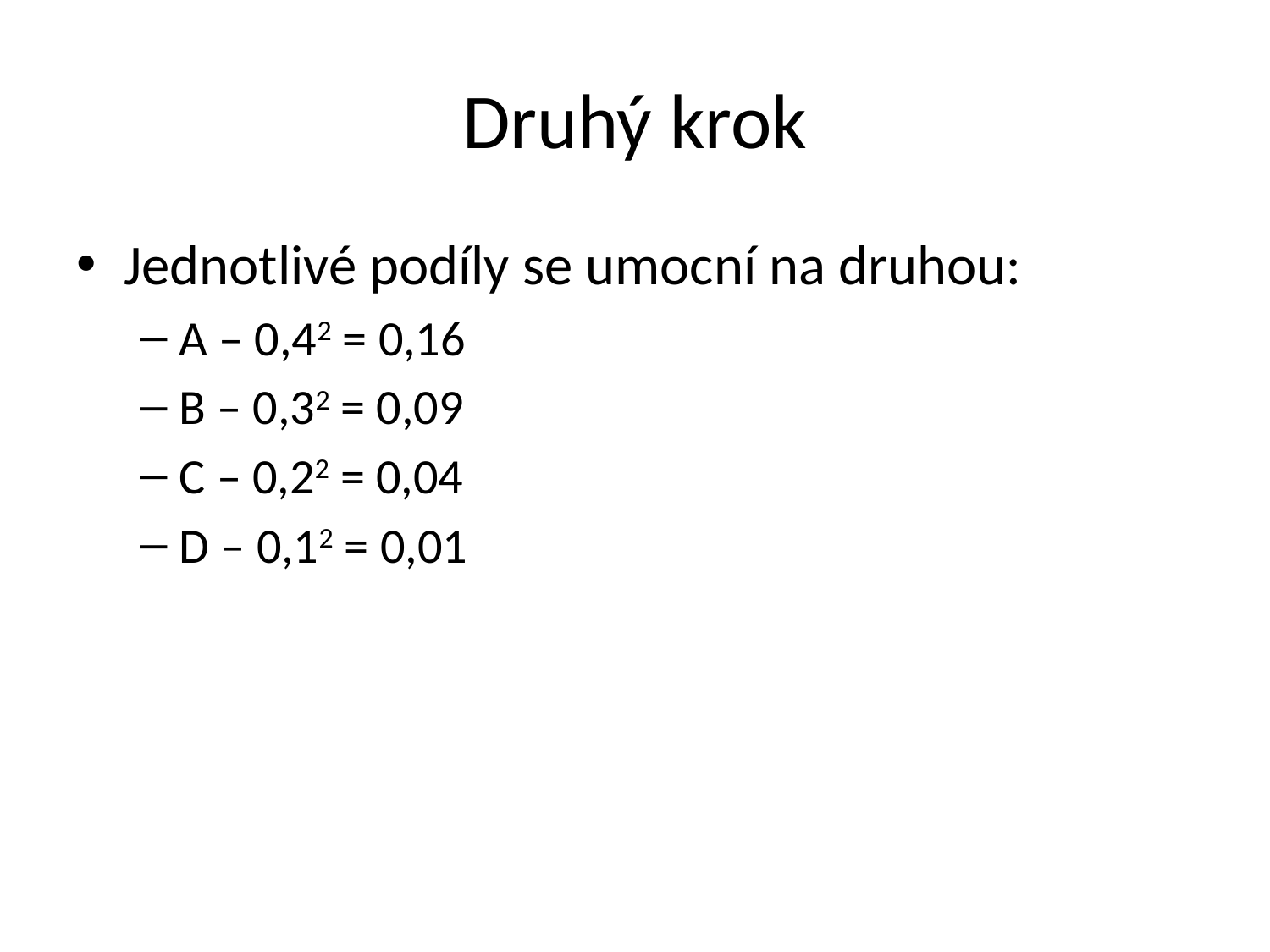

# Druhý krok
Jednotlivé podíly se umocní na druhou:
A – 0,42 = 0,16
B – 0,32 = 0,09
C – 0,22 = 0,04
D – 0,12 = 0,01